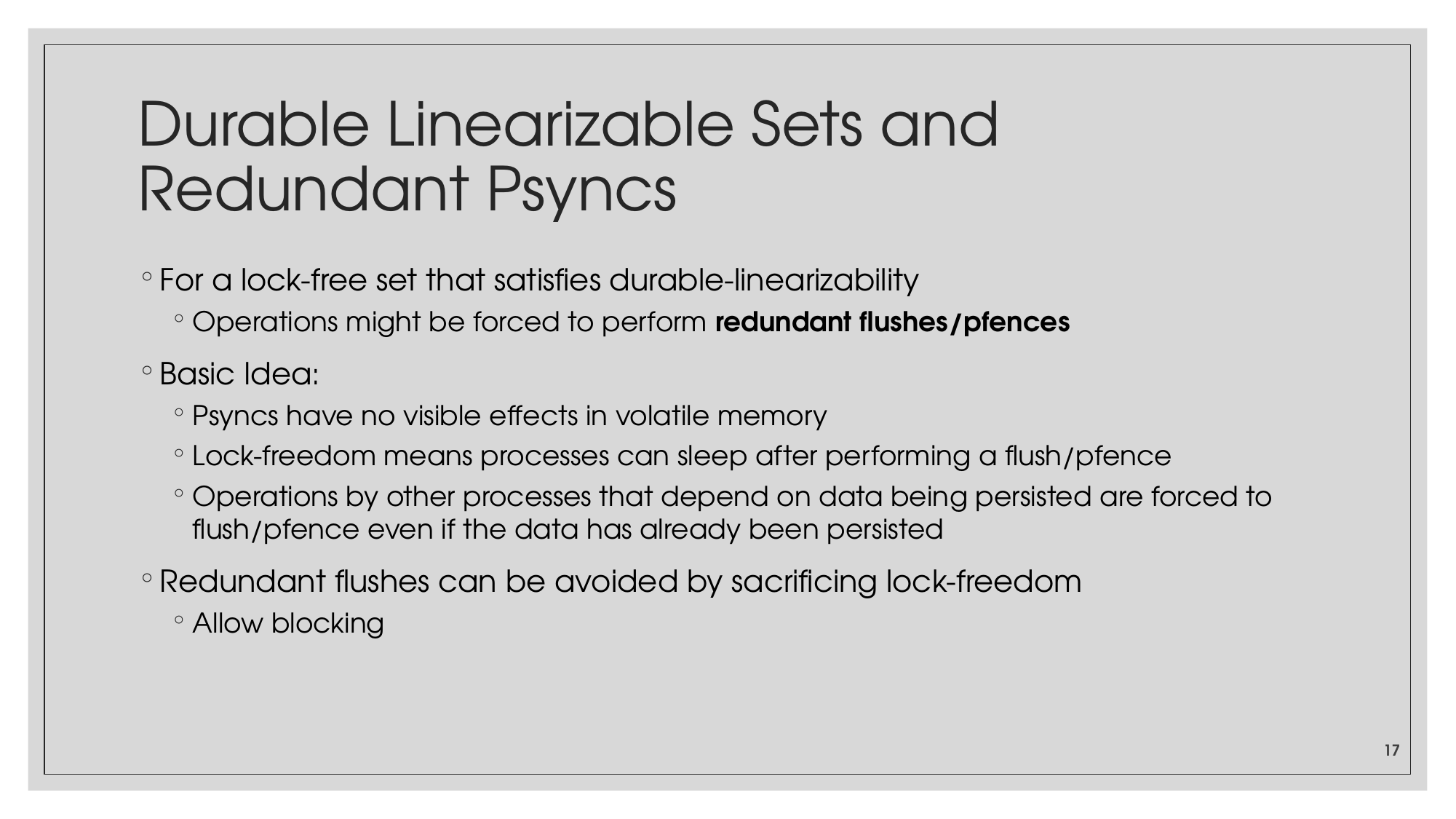

# Durable Linearizable Sets and Redundant Psyncs
For a lock-free set that satisfies durable-linearizability
Operations might be forced to perform redundant flushes/pfences
Basic Idea:
Psyncs have no visible effects in volatile memory
Lock-freedom means processes can sleep after performing a flush/pfence
Operations by other processes that depend on data being persisted are forced to flush/pfence even if the data has already been persisted
Redundant flushes can be avoided by sacrificing lock-freedom
Allow blocking

17